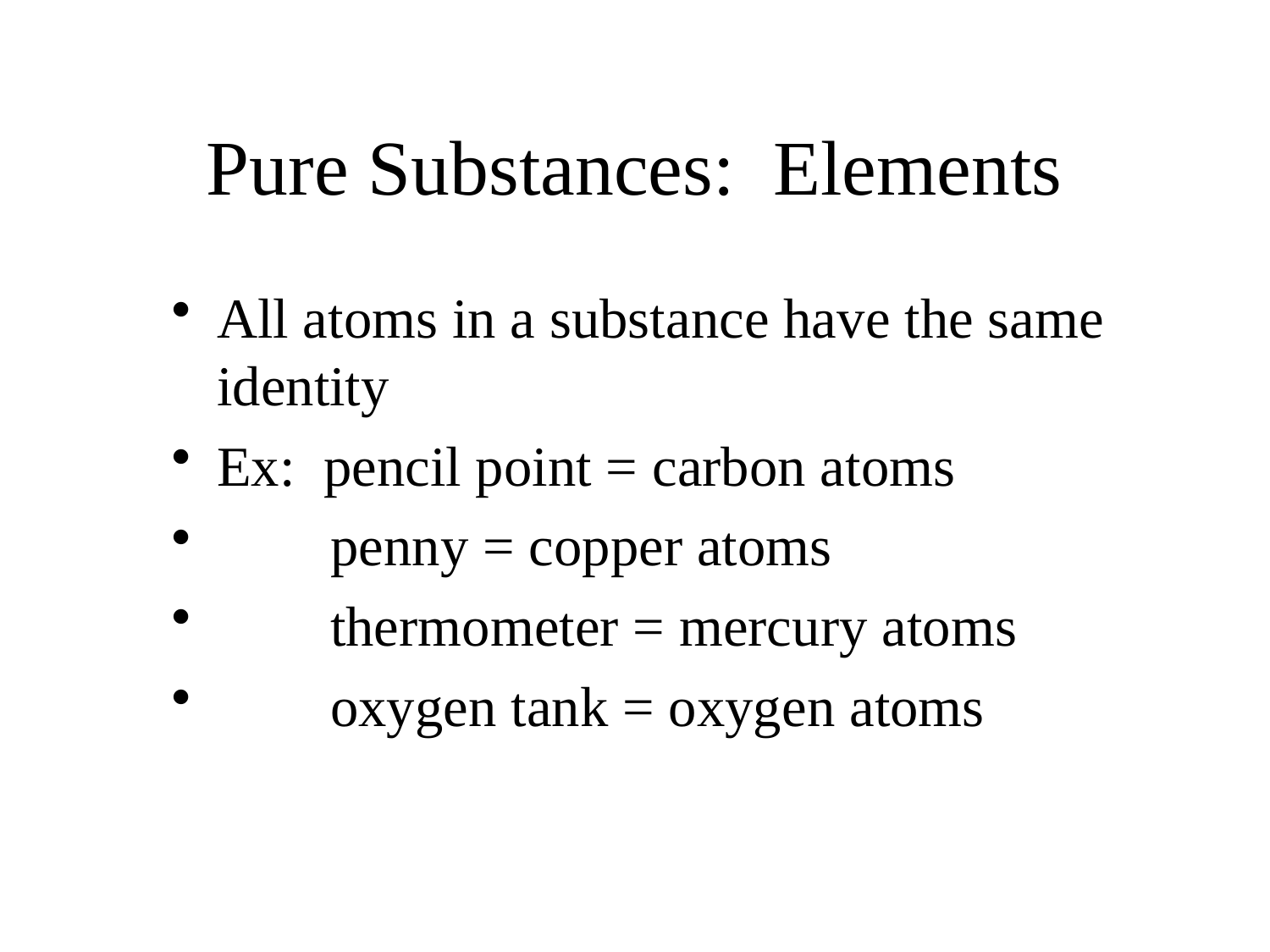

# Pure Substances:  Elements
All atoms in a substance have the same identity
Ex:  pencil point = carbon atoms
        penny = copper atoms
        thermometer = mercury atoms
        oxygen tank = oxygen atoms